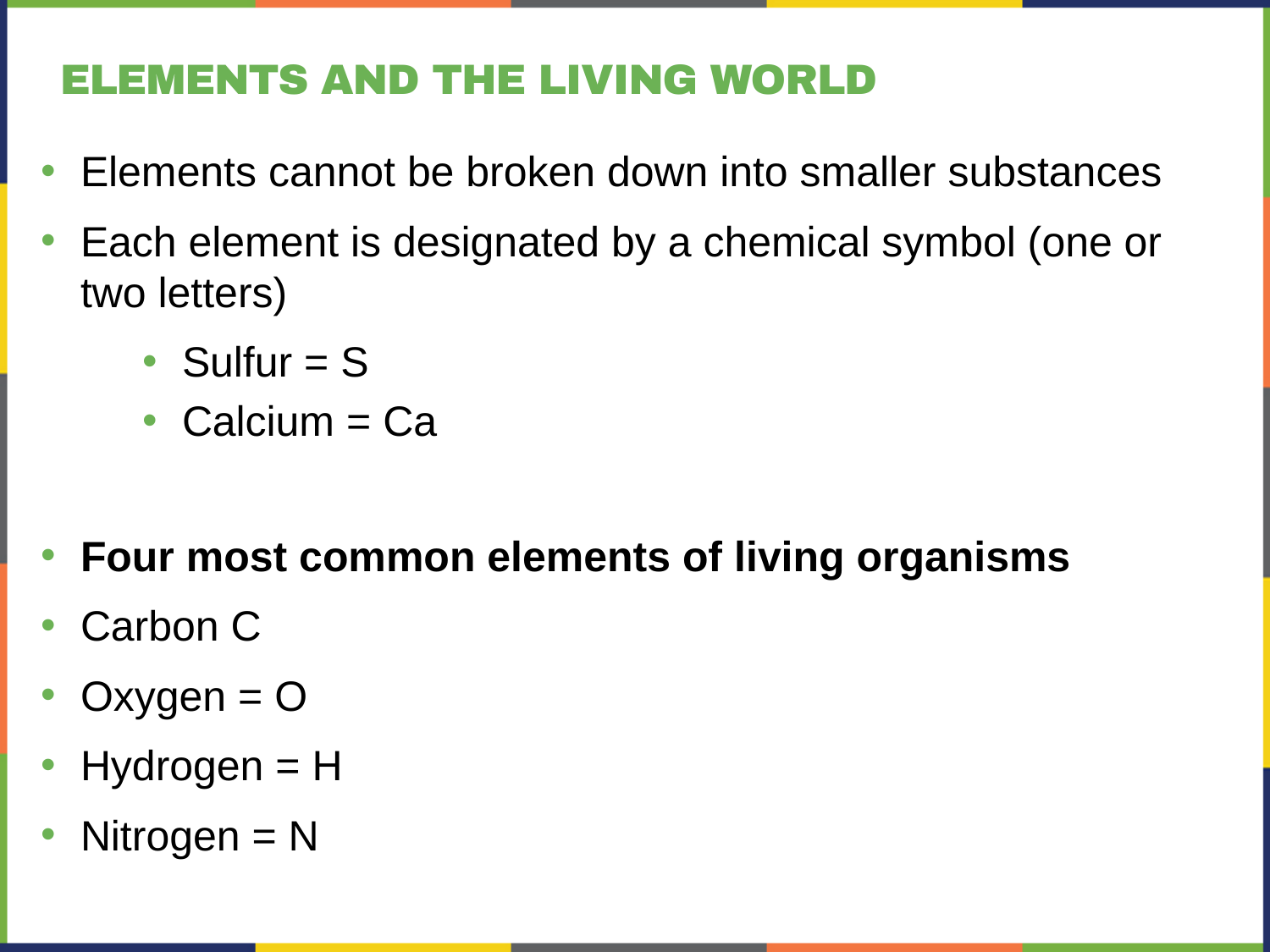

# Elements and the Living World
Elements cannot be broken down into smaller substances
Each element is designated by a chemical symbol (one or two letters)
Sulfur = S
Calcium = Ca

Four most common elements of living organisms
Carbon C
Oxygen = O
Hydrogen = H
Nitrogen = N